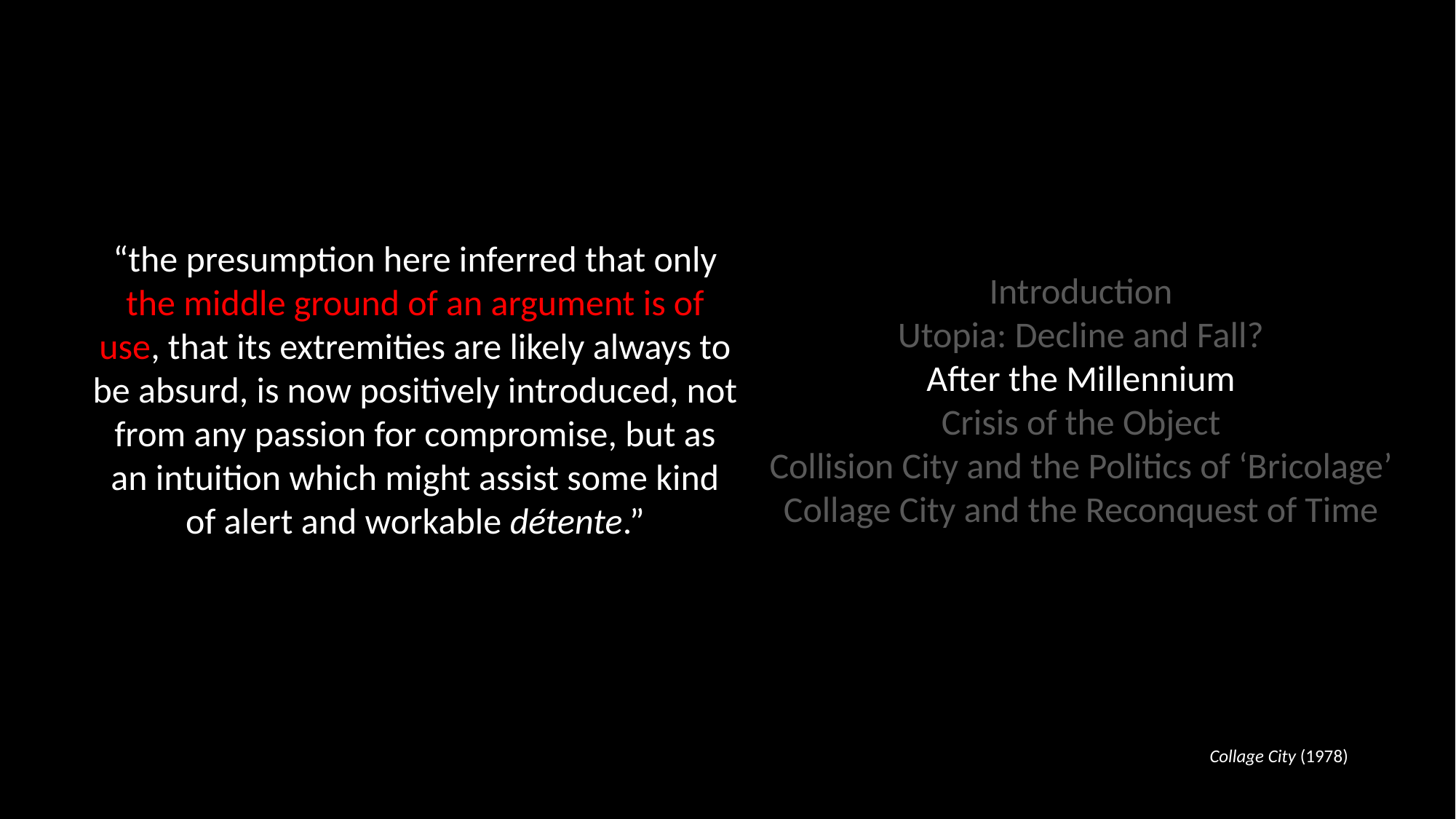

“the presumption here inferred that only the middle ground of an argument is of use, that its extremities are likely always to be absurd, is now positively introduced, not from any passion for compromise, but as an intuition which might assist some kind of alert and workable détente.”
Introduction
Utopia: Decline and Fall?
After the Millennium
Crisis of the Object
Collision City and the Politics of ‘Bricolage’
Collage City and the Reconquest of Time
Collage City (1978)